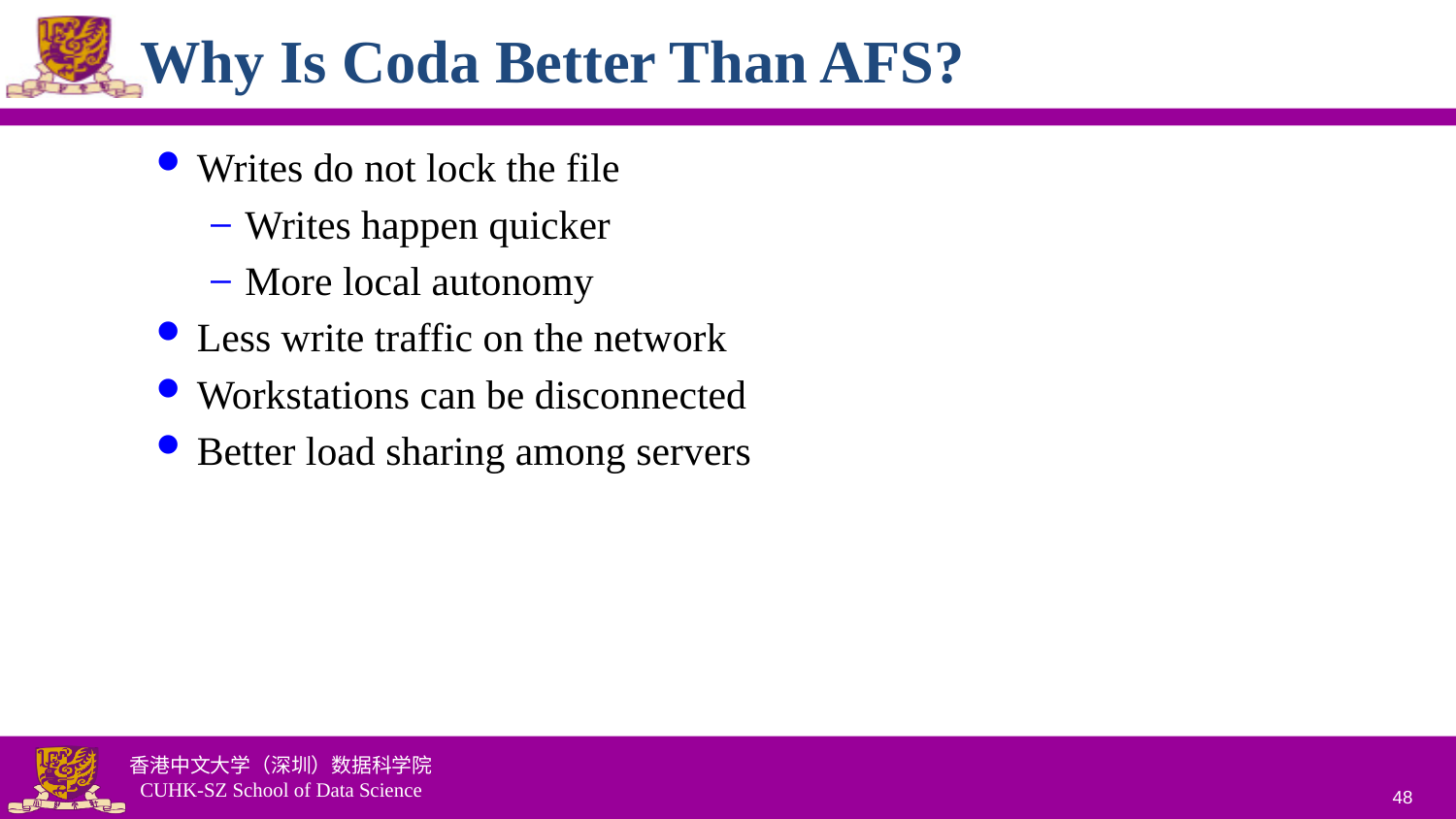

# Why Is Coda Better Than AFS?
Writes do not lock the file
Writes happen quicker
More local autonomy
Less write traffic on the network
Workstations can be disconnected
Better load sharing among servers

48